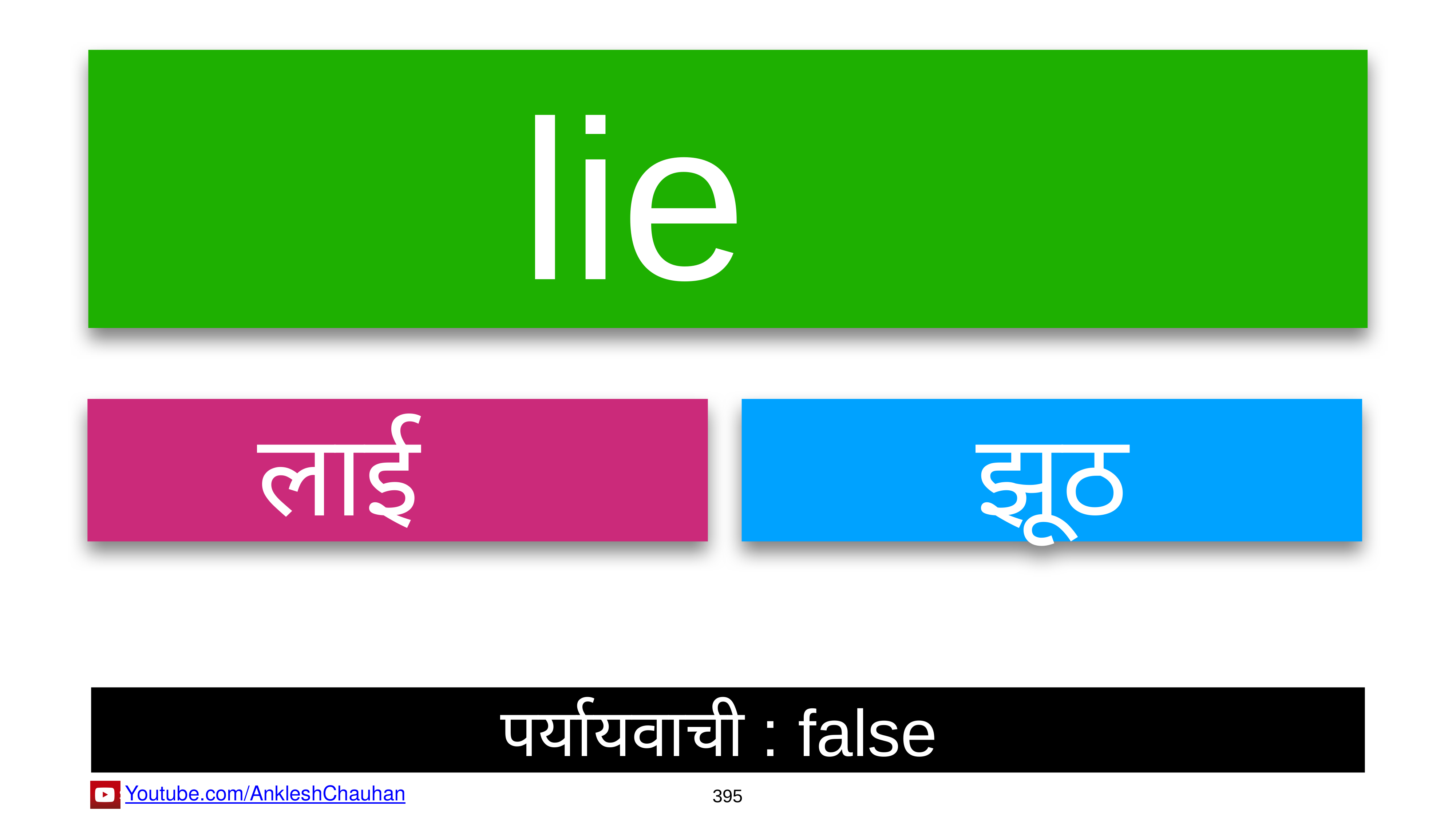

lie
लाई
झूठ
पर्यायवाची : false
395